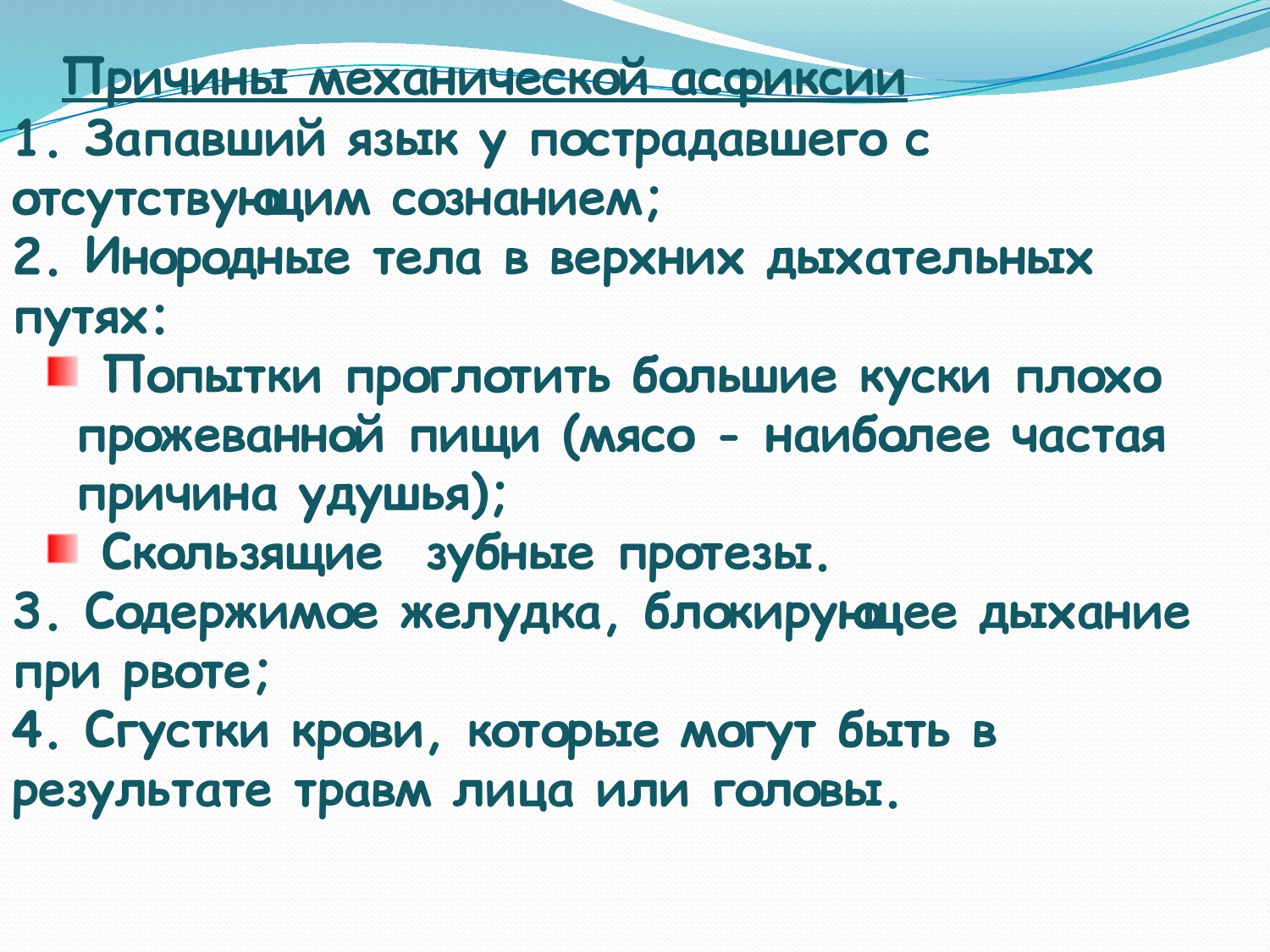

Причины механической асфиксии
1. Запавший язык у пострадавшего с отсутствующим сознанием;
2. Инородные тела в верхних дыхательных путях:
 Попытки проглотить большие куски плохо прожеванной пищи (мясо - наиболее частая причина удушья);
 Скользящие  зубные протезы.
3. Содержимое желудка, блокирующее дыхание  при рвоте;
4. Сгустки крови, которые могут быть в результате травм лица или головы.